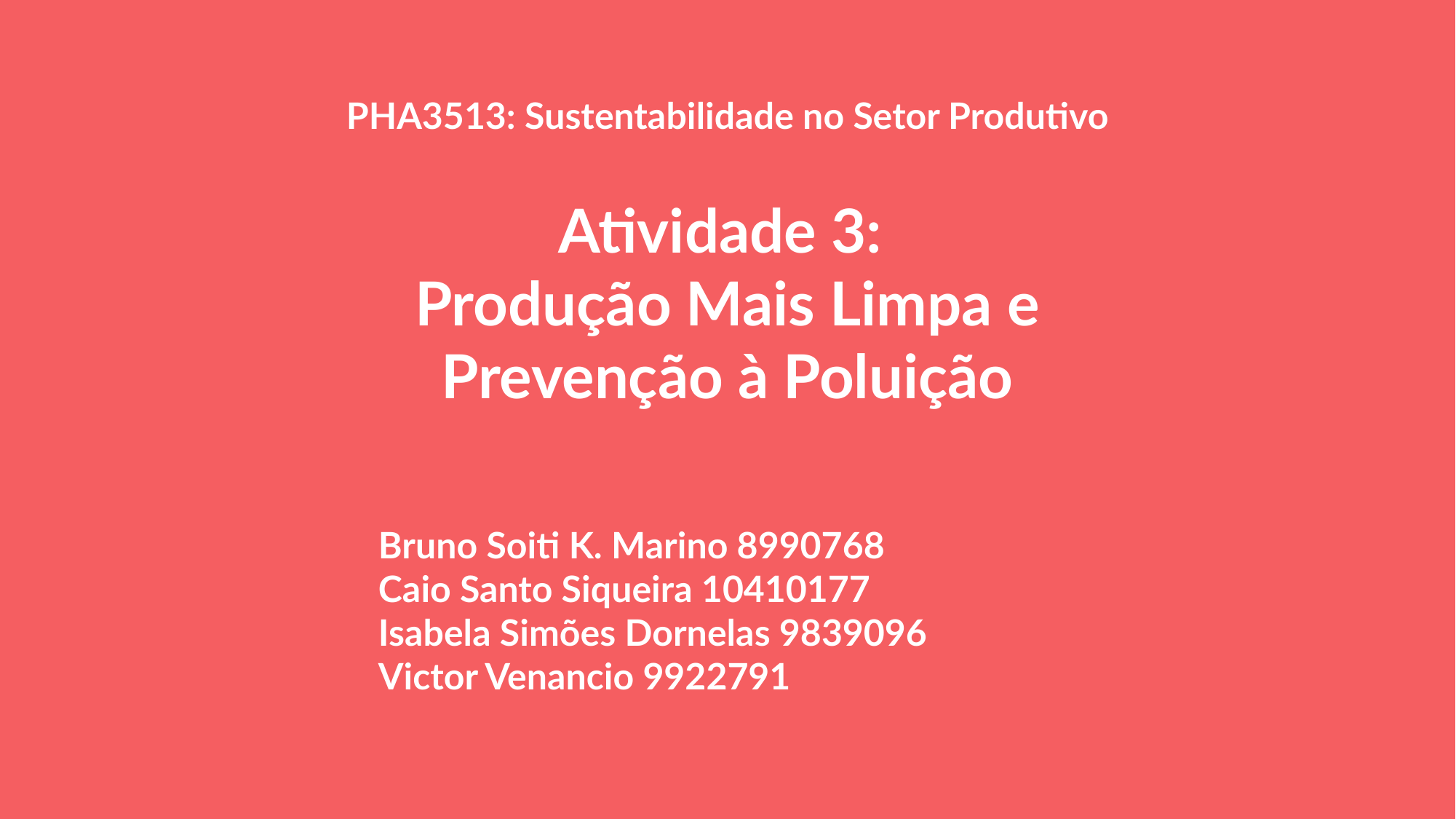

# PHA3513: Sustentabilidade no Setor Produtivo
Atividade 3:
Produção Mais Limpa e Prevenção à Poluição
Bruno Soiti K. Marino 8990768
Caio Santo Siqueira 10410177
Isabela Simões Dornelas 9839096
Victor Venancio 9922791